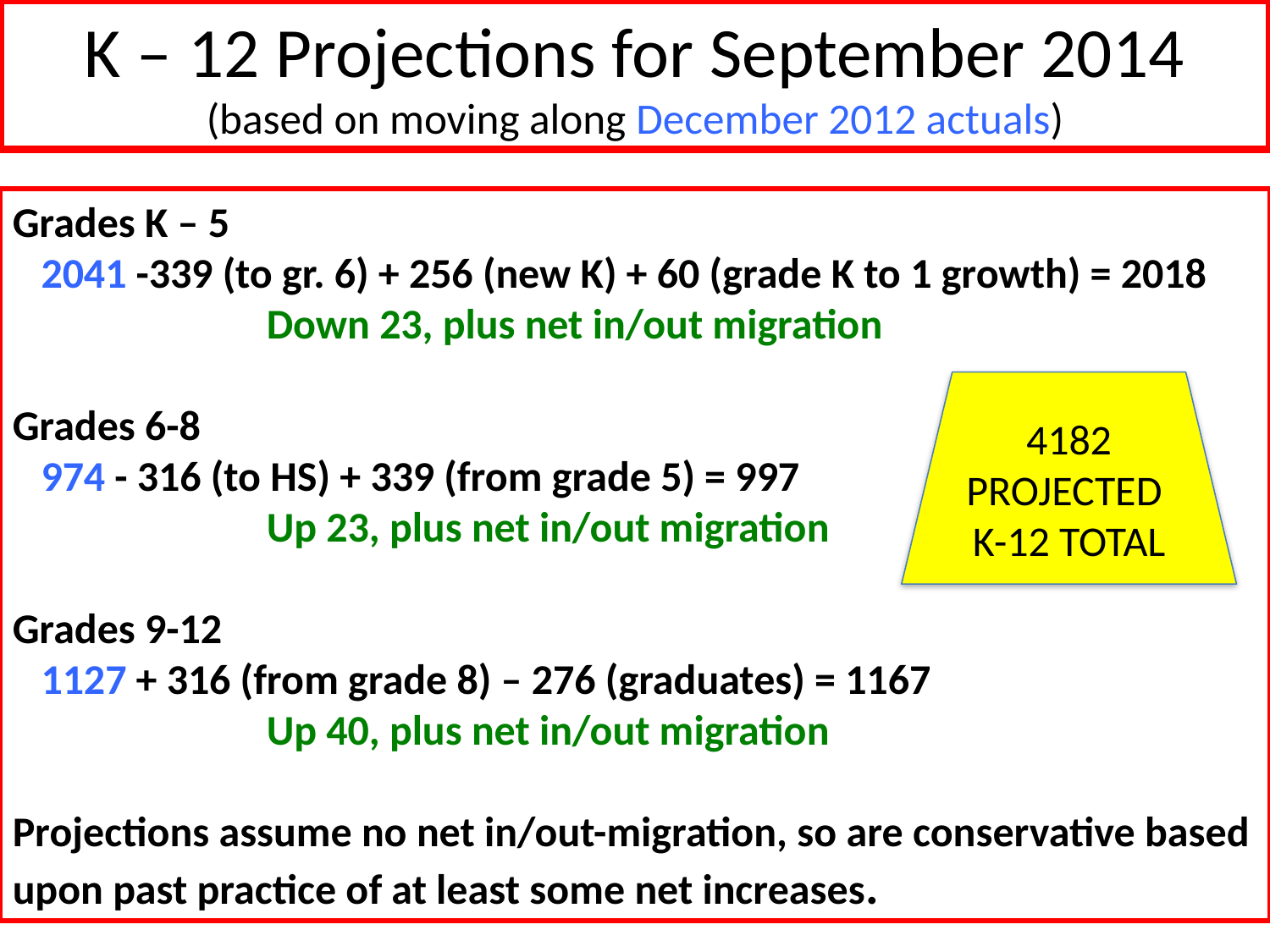

# K – 12 Projections for September 2014 (based on moving along December 2012 actuals)
Grades K – 5
   2041 -339 (to gr. 6) + 256 (new K) + 60 (grade K to 1 growth) = 2018
		Down 23, plus net in/out migration

Grades 6-8
   974 - 316 (to HS) + 339 (from grade 5) = 997
		Up 23, plus net in/out migration

Grades 9-12
   1127 + 316 (from grade 8) – 276 (graduates) = 1167
		Up 40, plus net in/out migration

Projections assume no net in/out-migration, so are conservative based upon past practice of at least some net increases.
4182
PROJECTED
K-12 TOTAL